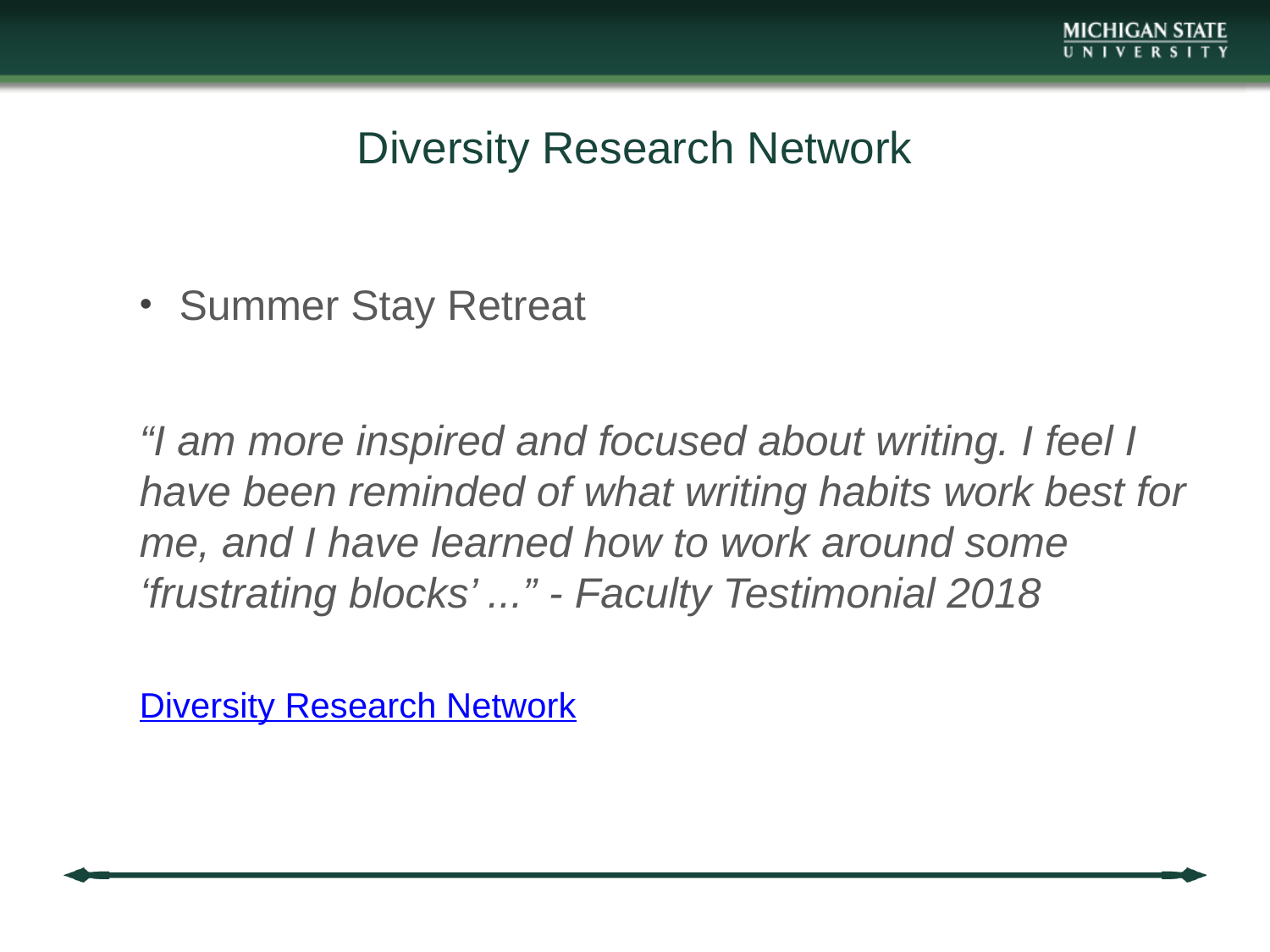

# Diversity Research Network

Summer Stay Retreat

“I am more inspired and focused about writing. I feel I have been reminded of what writing habits work best for me, and I have learned how to work around some ‘frustrating blocks’ ...” - Faculty Testimonial 2018

Diversity Research Network